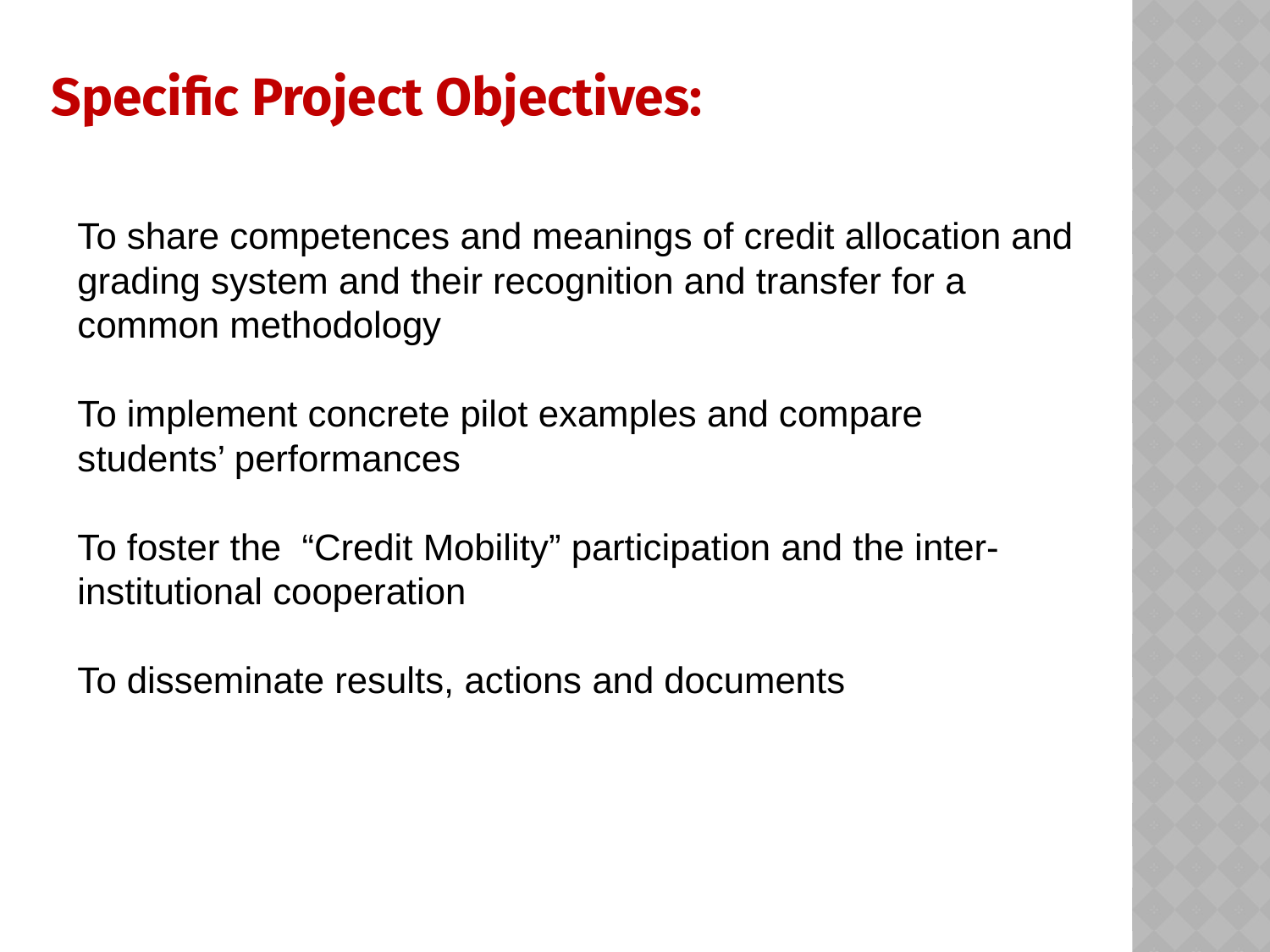

Specific Project Objectives:
To share competences and meanings of credit allocation and grading system and their recognition and transfer for a common methodology

To implement concrete pilot examples and compare students’ performances

To foster the  “Credit Mobility” participation and the inter-institutional cooperation

To disseminate results, actions and documents